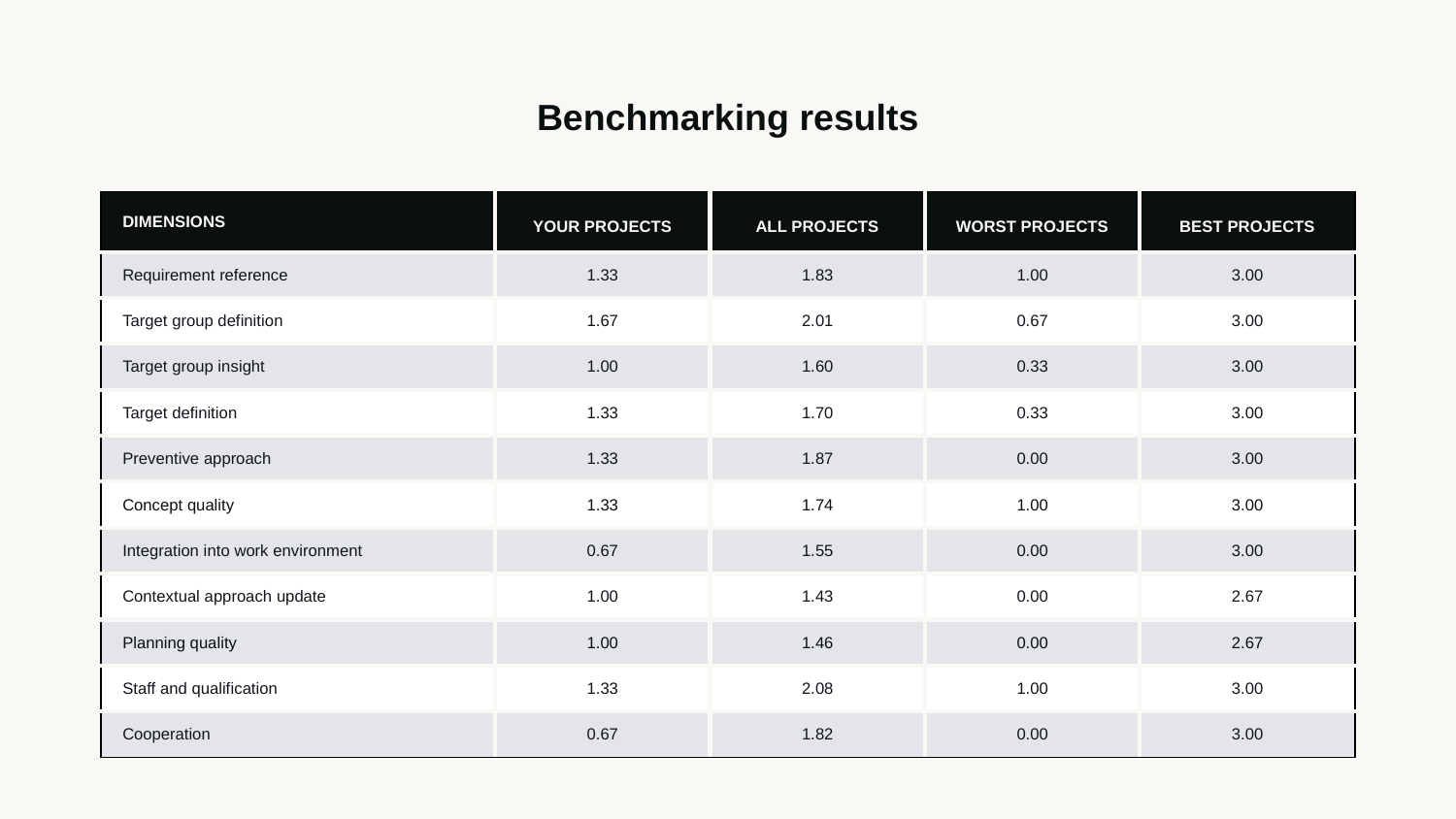

Benchmarking results
| DIMENSIONS | YOUR PROJECTS | ALL PROJECTS | WORST PROJECTS | BEST PROJECTS |
| --- | --- | --- | --- | --- |
| Requirement reference | 1.33 | 1.83 | 1.00 | 3.00 |
| Target group definition | 1.67 | 2.01 | 0.67 | 3.00 |
| Target group insight | 1.00 | 1.60 | 0.33 | 3.00 |
| Target definition | 1.33 | 1.70 | 0.33 | 3.00 |
| Preventive approach | 1.33 | 1.87 | 0.00 | 3.00 |
| Concept quality | 1.33 | 1.74 | 1.00 | 3.00 |
| Integration into work environment | 0.67 | 1.55 | 0.00 | 3.00 |
| Contextual approach update | 1.00 | 1.43 | 0.00 | 2.67 |
| Planning quality | 1.00 | 1.46 | 0.00 | 2.67 |
| Staff and qualification | 1.33 | 2.08 | 1.00 | 3.00 |
| Cooperation | 0.67 | 1.82 | 0.00 | 3.00 |